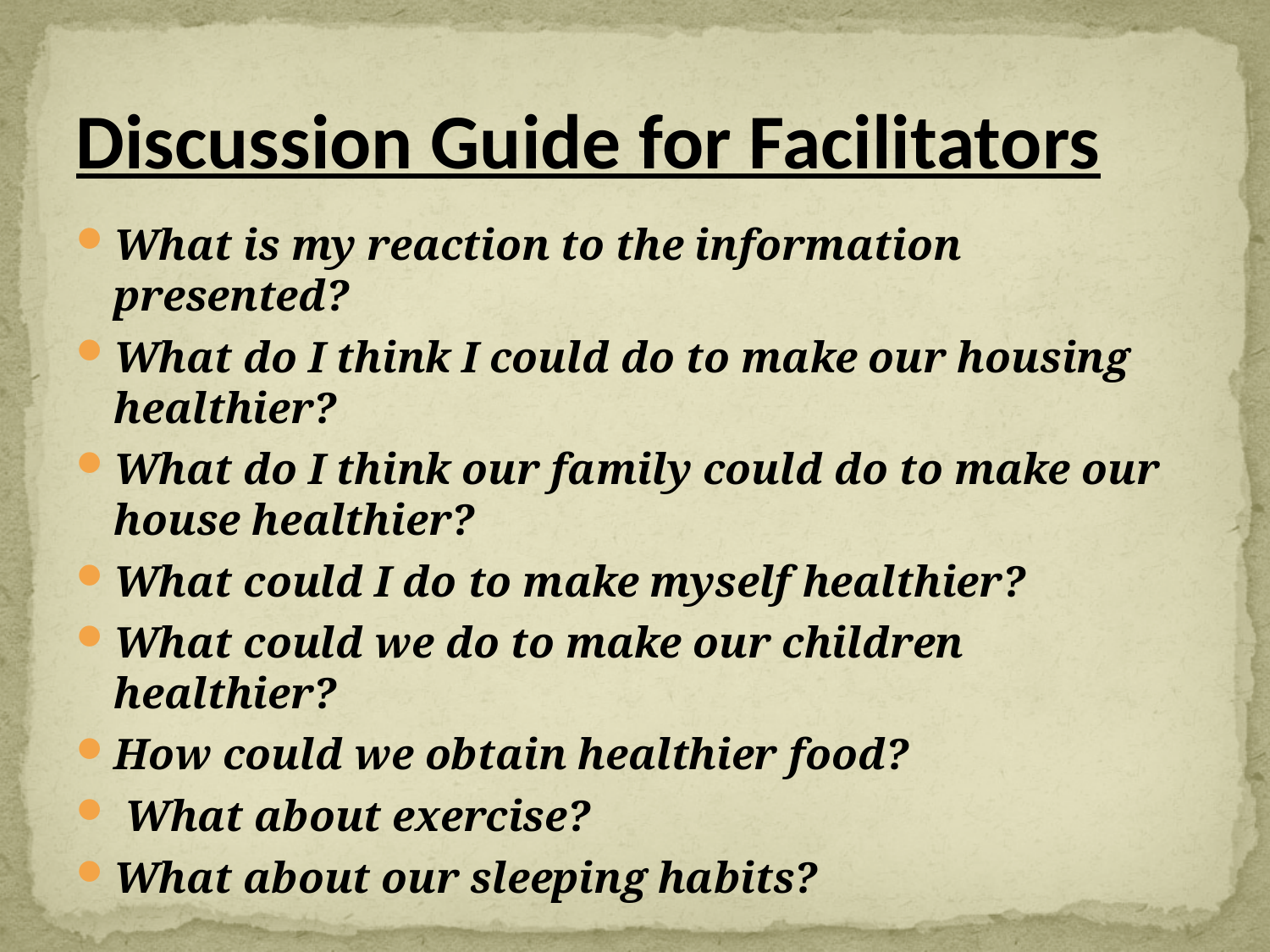

# Discussion Guide for Facilitators
What is my reaction to the information presented?
What do I think I could do to make our housing healthier?
What do I think our family could do to make our house healthier?
What could I do to make myself healthier?
What could we do to make our children healthier?
How could we obtain healthier food?
 What about exercise?
What about our sleeping habits?